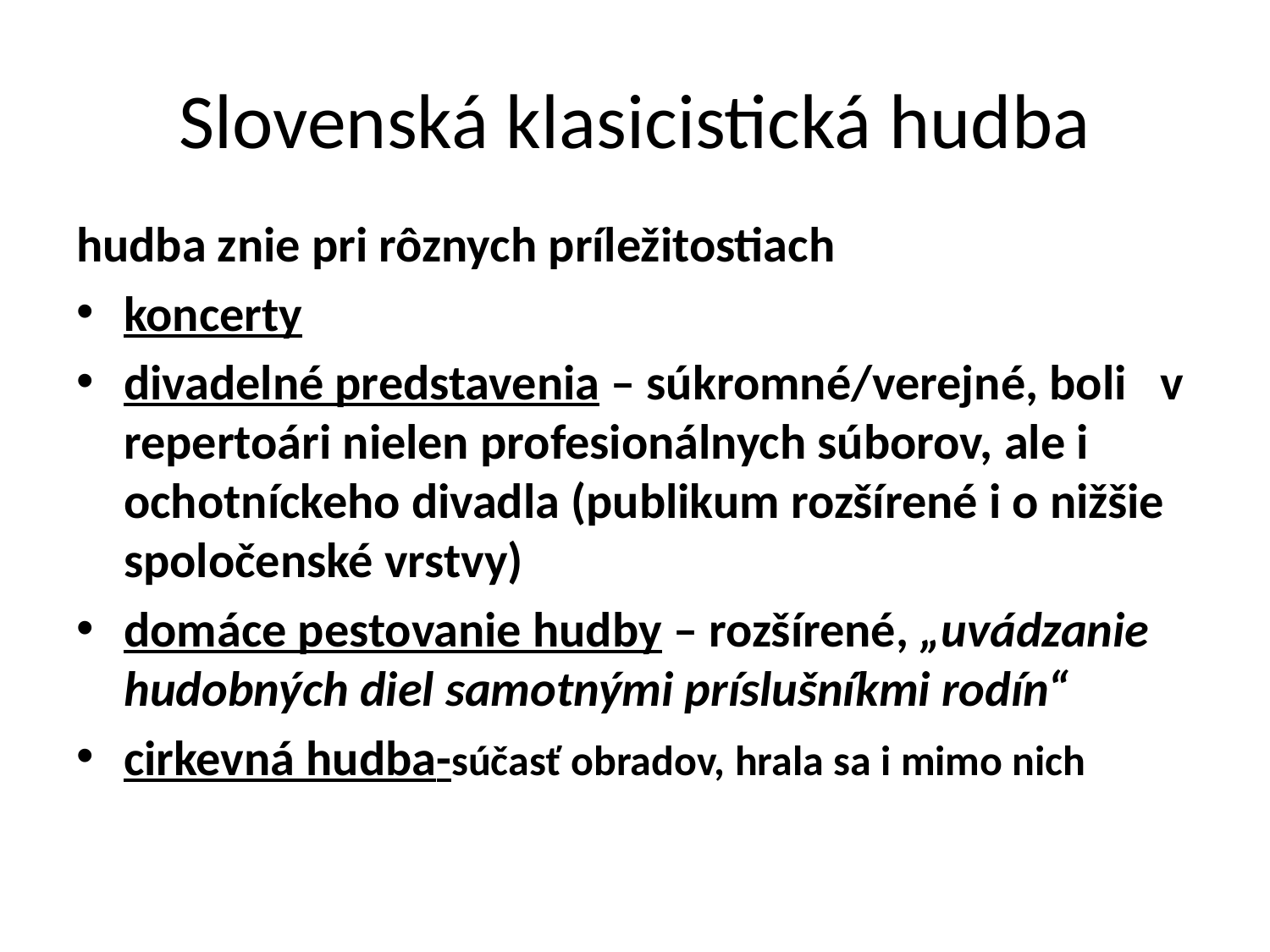

# Slovenská klasicistická hudba
hudba znie pri rôznych príležitostiach
koncerty
divadelné predstavenia – súkromné/verejné, boli   v repertoári nielen profesionálnych súborov, ale i ochotníckeho divadla (publikum rozšírené i o nižšie spoločenské vrstvy)
domáce pestovanie hudby – rozšírené, „uvádzanie hudobných diel samotnými príslušníkmi rodín“
cirkevná hudba-súčasť obradov, hrala sa i mimo nich